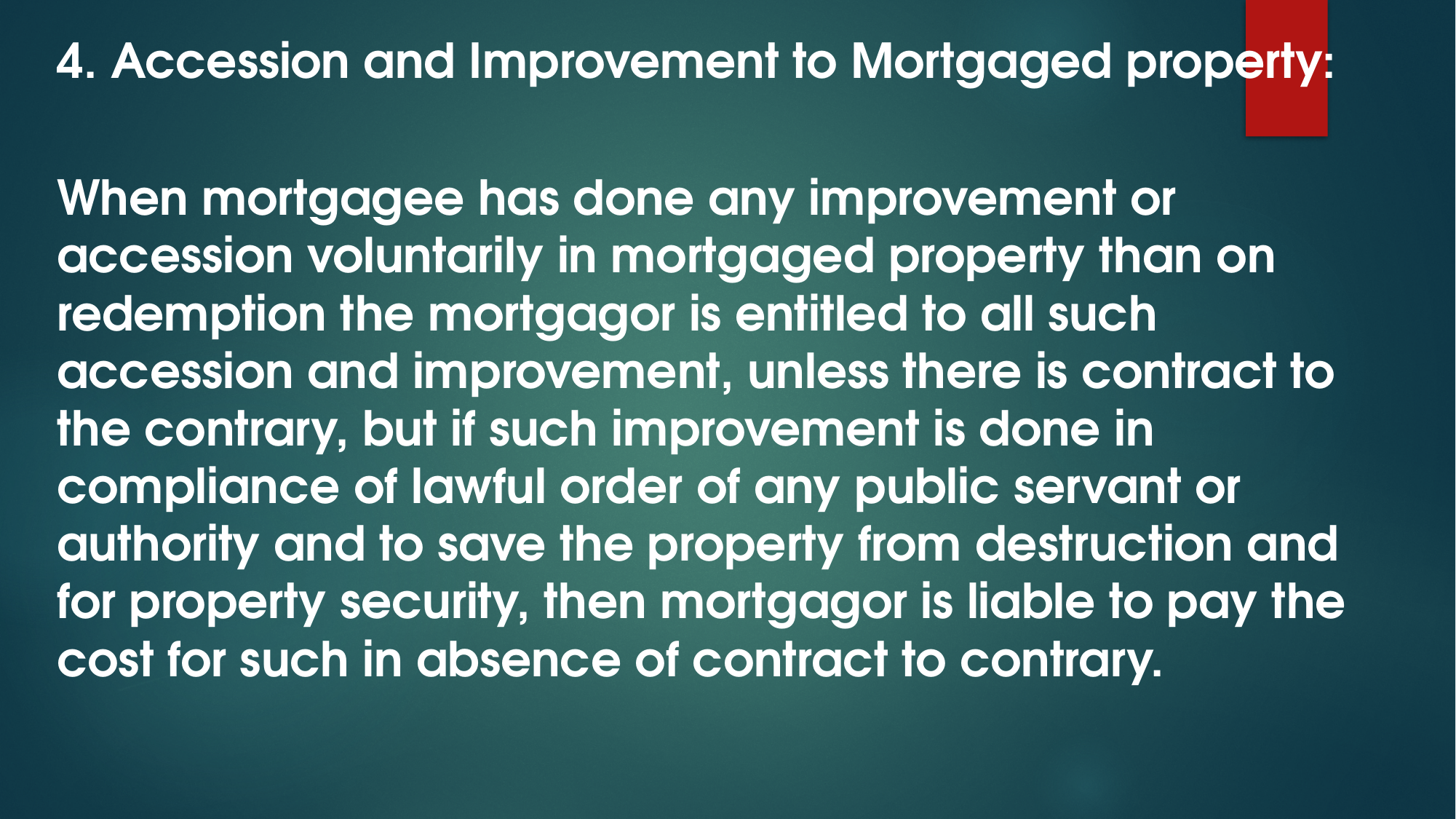

4. Accession and Improvement to Mortgaged property:

When mortgagee has done any improvement or accession voluntarily in mortgaged property than on redemption the mortgagor is entitled to all such accession and improvement, unless there is contract to the contrary, but if such improvement is done in compliance of lawful order of any public servant or authority and to save the property from destruction and for property security, then mortgagor is liable to pay the cost for such in absence of contract to contrary.